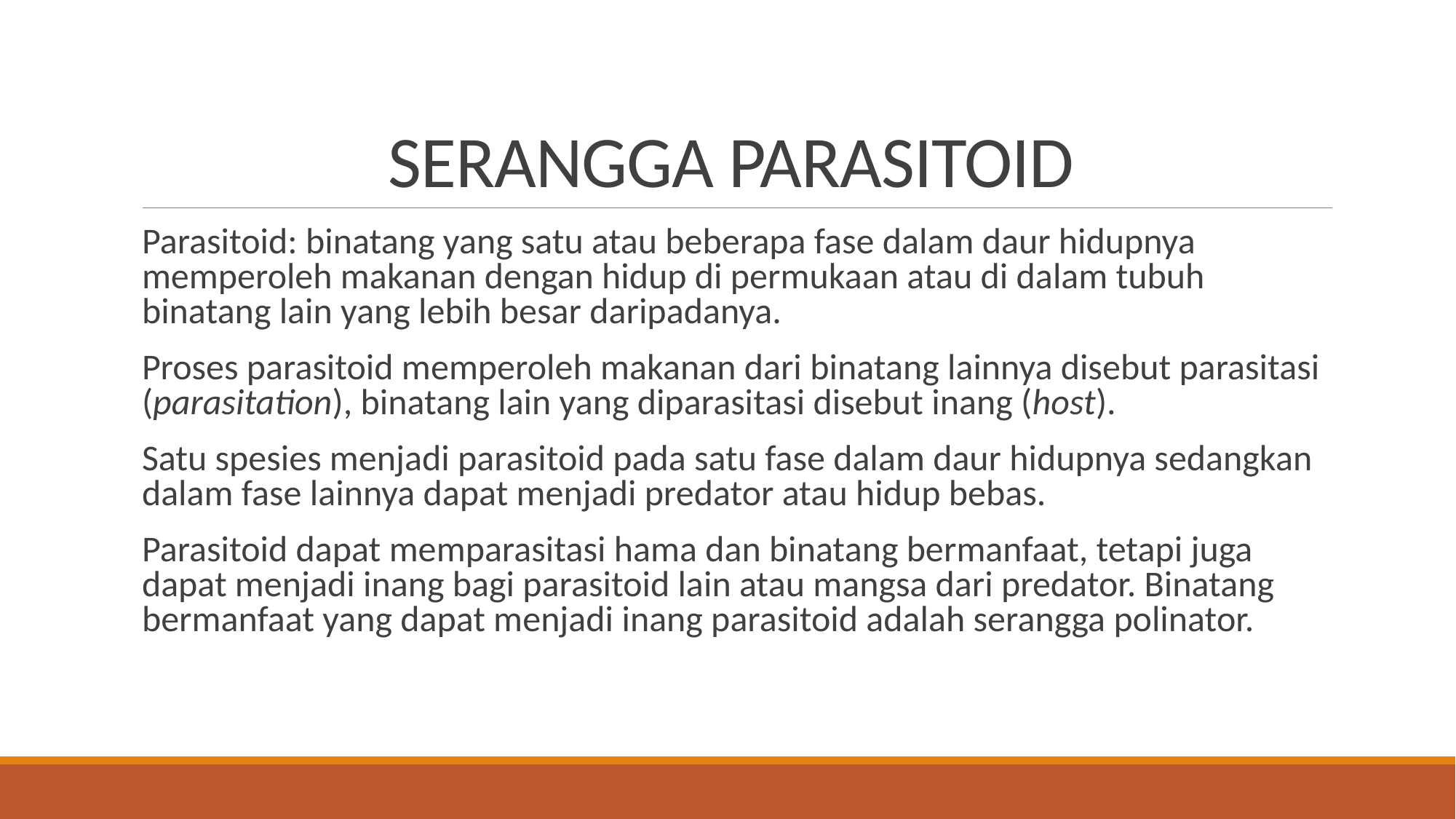

# SERANGGA PARASITOID
Parasitoid: binatang yang satu atau beberapa fase dalam daur hidupnya memperoleh makanan dengan hidup di permukaan atau di dalam tubuh binatang lain yang lebih besar daripadanya.
Proses parasitoid memperoleh makanan dari binatang lainnya disebut parasitasi (parasitation), binatang lain yang diparasitasi disebut inang (host).
Satu spesies menjadi parasitoid pada satu fase dalam daur hidupnya sedangkan dalam fase lainnya dapat menjadi predator atau hidup bebas.
Parasitoid dapat memparasitasi hama dan binatang bermanfaat, tetapi juga dapat menjadi inang bagi parasitoid lain atau mangsa dari predator. Binatang bermanfaat yang dapat menjadi inang parasitoid adalah serangga polinator.